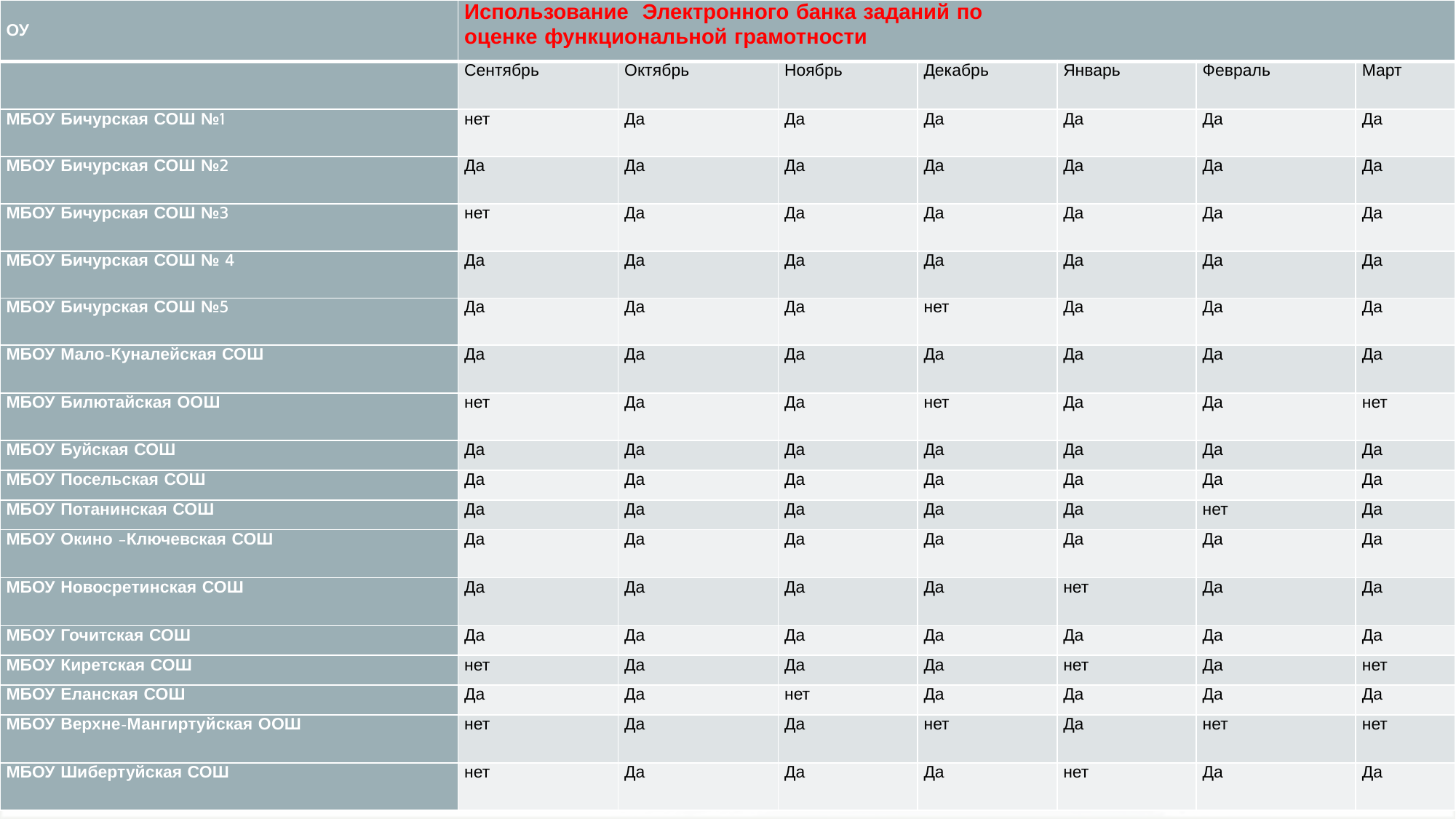

| ОУ | Использование Электронного банка заданий по оценке функциональной грамотности |  |  |  |  |  |  |
| --- | --- | --- | --- | --- | --- | --- | --- |
|  | Сентябрь | Октябрь | Ноябрь | Декабрь | Январь | Февраль | Март |
| МБОУ Бичурская СОШ №1 | нет | Да | Да | Да | Да | Да | Да |
| МБОУ Бичурская СОШ №2 | Да | Да | Да | Да | Да | Да | Да |
| МБОУ Бичурская СОШ №3 | нет | Да | Да | Да | Да | Да | Да |
| МБОУ Бичурская СОШ № 4 | Да | Да | Да | Да | Да | Да | Да |
| МБОУ Бичурская СОШ №5 | Да | Да | Да | нет | Да | Да | Да |
| МБОУ Мало-Куналейская СОШ | Да | Да | Да | Да | Да | Да | Да |
| МБОУ Билютайская ООШ | нет | Да | Да | нет | Да | Да | нет |
| МБОУ Буйская СОШ | Да | Да | Да | Да | Да | Да | Да |
| МБОУ Посельская СОШ | Да | Да | Да | Да | Да | Да | Да |
| МБОУ Потанинская СОШ | Да | Да | Да | Да | Да | нет | Да |
| МБОУ Окино –Ключевская СОШ | Да | Да | Да | Да | Да | Да | Да |
| МБОУ Новосретинская СОШ | Да | Да | Да | Да | нет | Да | Да |
| МБОУ Гочитская СОШ | Да | Да | Да | Да | Да | Да | Да |
| МБОУ Киретская СОШ | нет | Да | Да | Да | нет | Да | нет |
| МБОУ Еланская СОШ | Да | Да | нет | Да | Да | Да | Да |
| МБОУ Верхне-Мангиртуйская ООШ | нет | Да | Да | нет | Да | нет | нет |
| МБОУ Шибертуйская СОШ | нет | Да | Да | Да | нет | Да | Да |